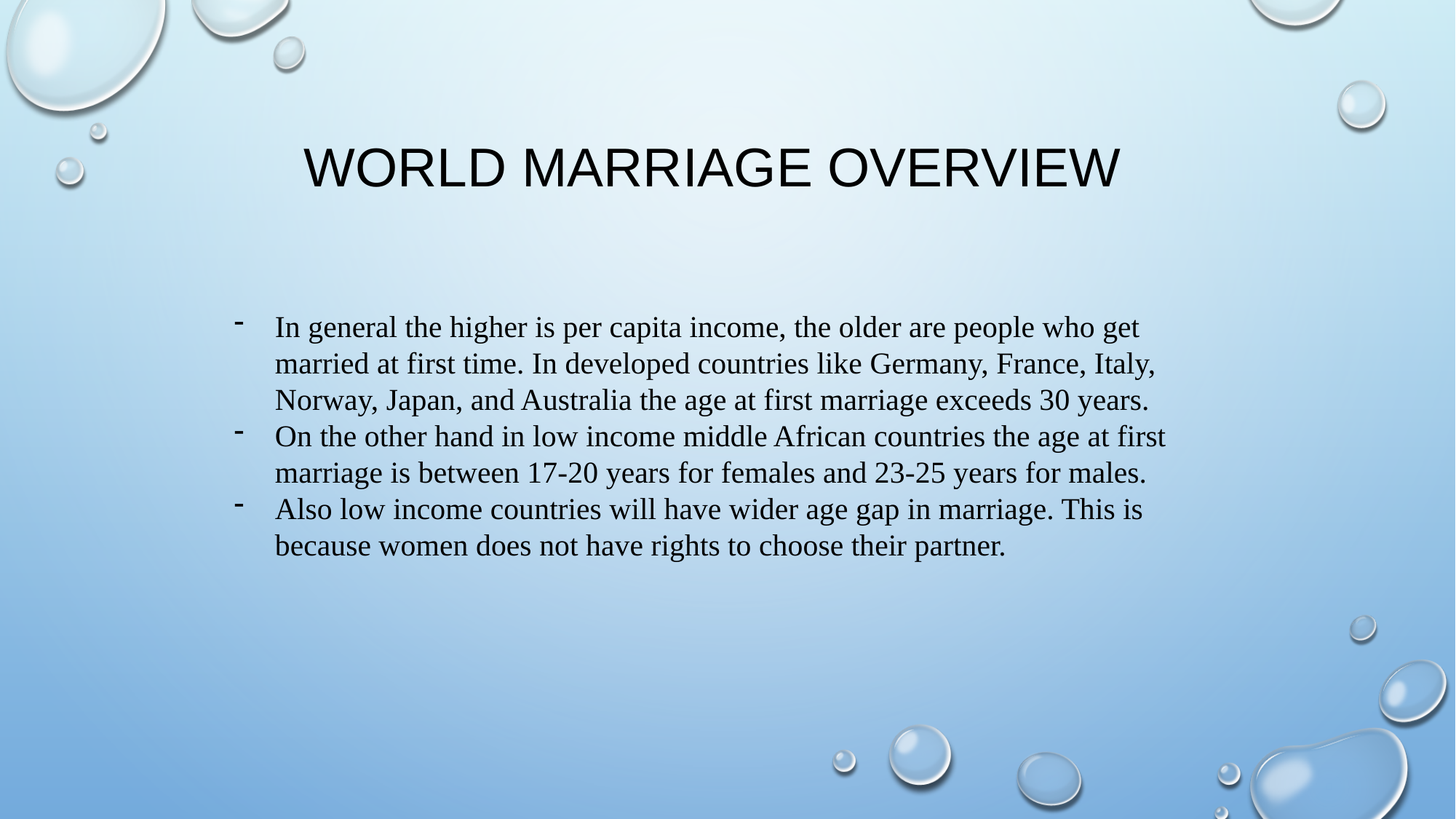

# World Marriage Overview
In general the higher is per capita income, the older are people who get married at first time. In developed countries like Germany, France, Italy, Norway, Japan, and Australia the age at first marriage exceeds 30 years.
On the other hand in low income middle African countries the age at first marriage is between 17-20 years for females and 23-25 years for males.
Also low income countries will have wider age gap in marriage. This is because women does not have rights to choose their partner.